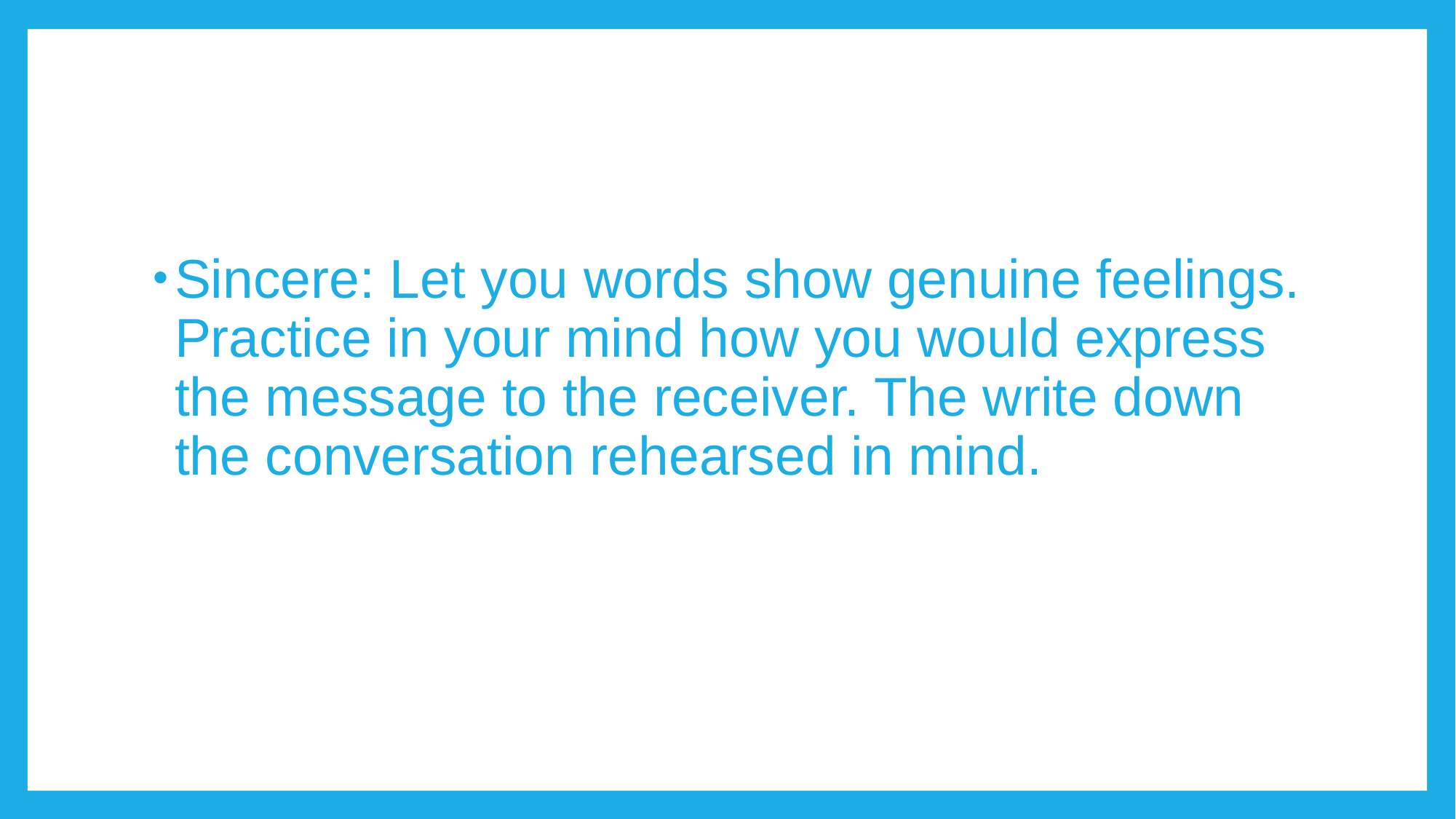

Sincere: Let you words show genuine feelings. Practice in your mind how you would express the message to the receiver. The write down the conversation rehearsed in mind.